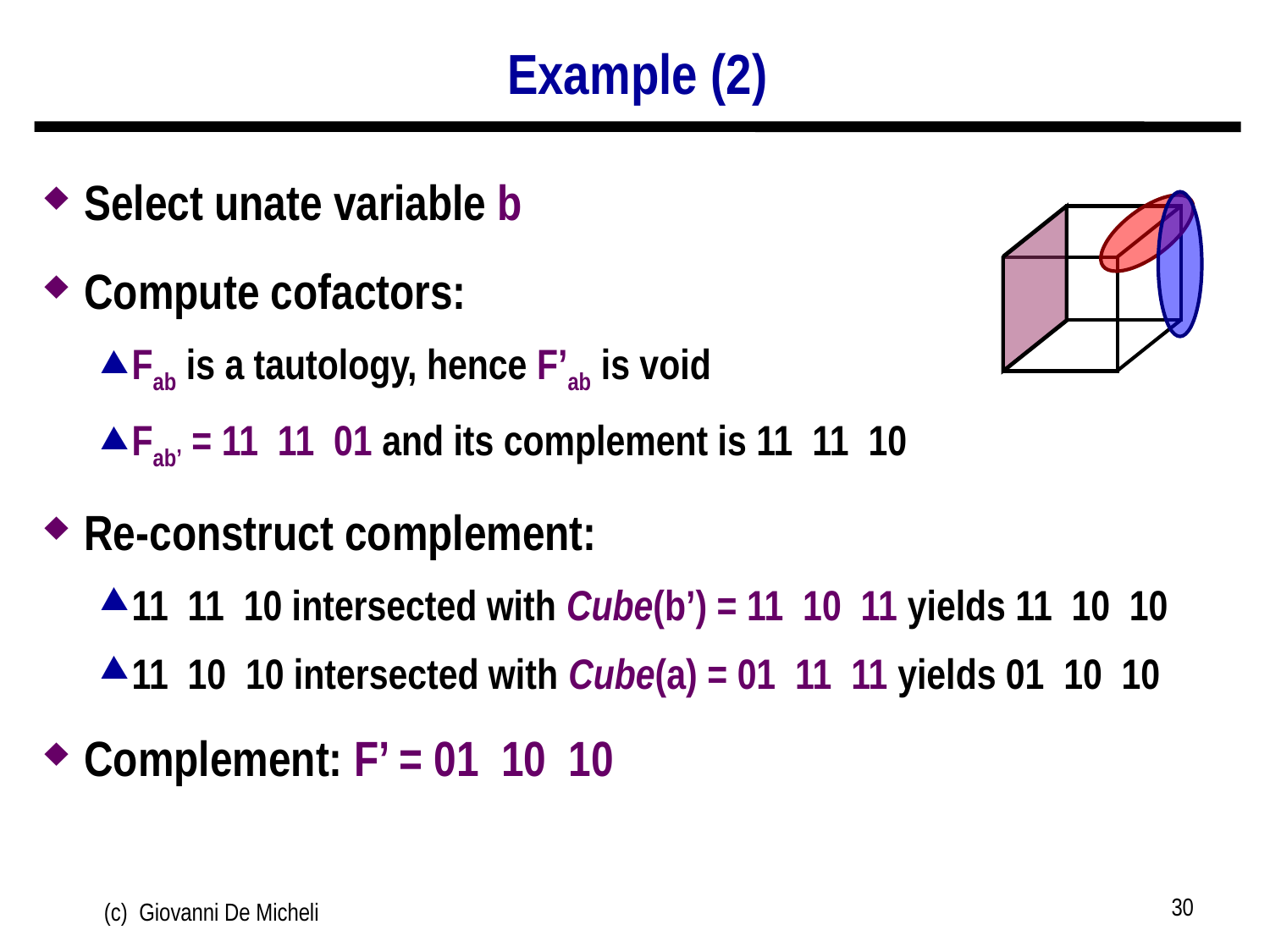

# Example (2)
Select unate variable b
Compute cofactors:
Fab is a tautology, hence F’ab is void
Fab’ = 11  11  01 and its complement is 11  11  10
Re-construct complement:
11  11  10 intersected with Cube(b’) = 11  10  11 yields 11  10  10
11  10  10 intersected with Cube(a) = 01  11  11 yields 01  10  10
Complement: F’ = 01  10  10

30
(c)  Giovanni De Micheli